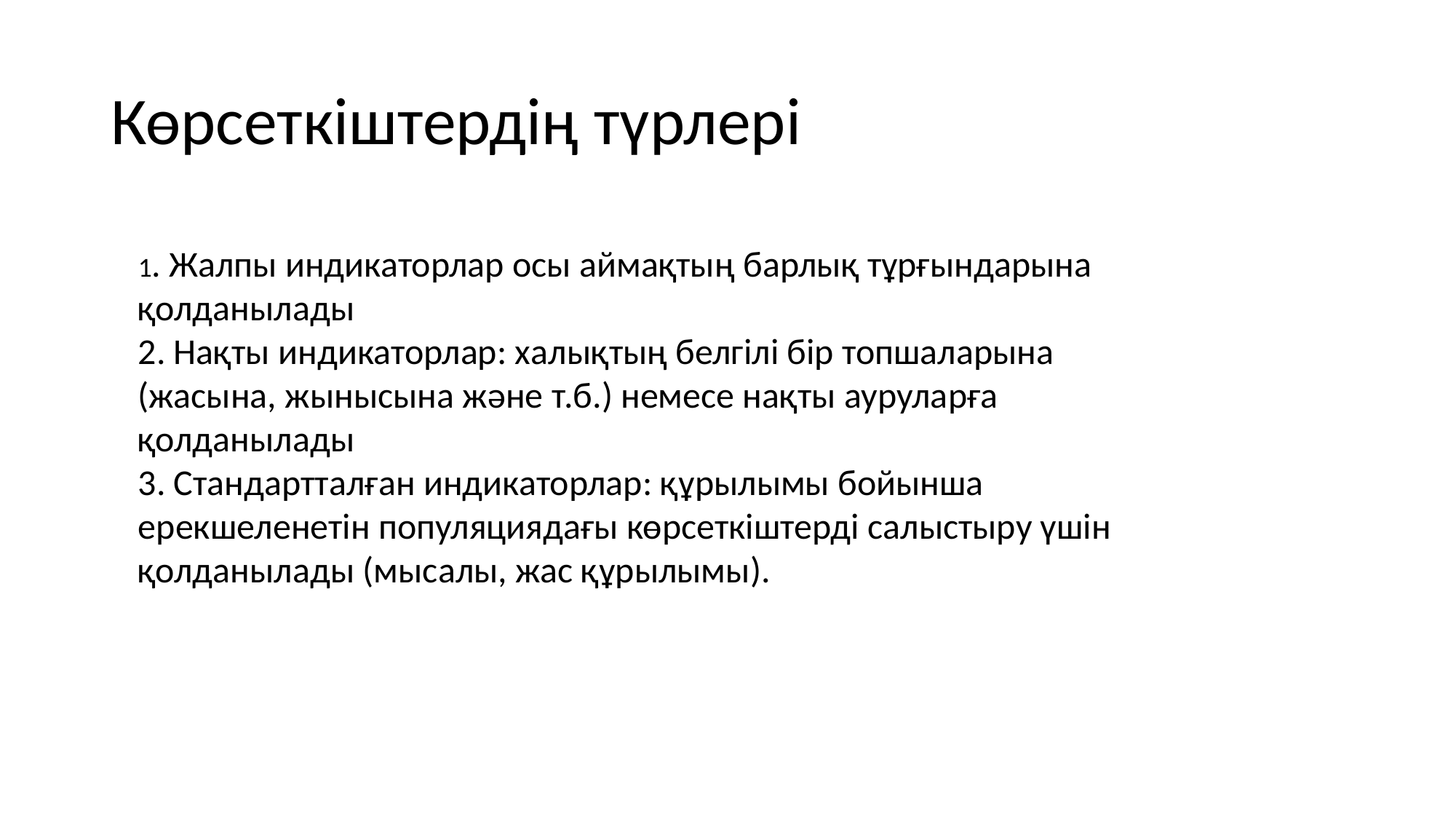

# Көрсеткіштердің түрлері
1. Жалпы индикаторлар осы аймақтың барлық тұрғындарына қолданылады
2. Нақты индикаторлар: халықтың белгілі бір топшаларына (жасына, жынысына және т.б.) немесе нақты ауруларға қолданылады
3. Стандартталған индикаторлар: құрылымы бойынша ерекшеленетін популяциядағы көрсеткіштерді салыстыру үшін қолданылады (мысалы, жас құрылымы).